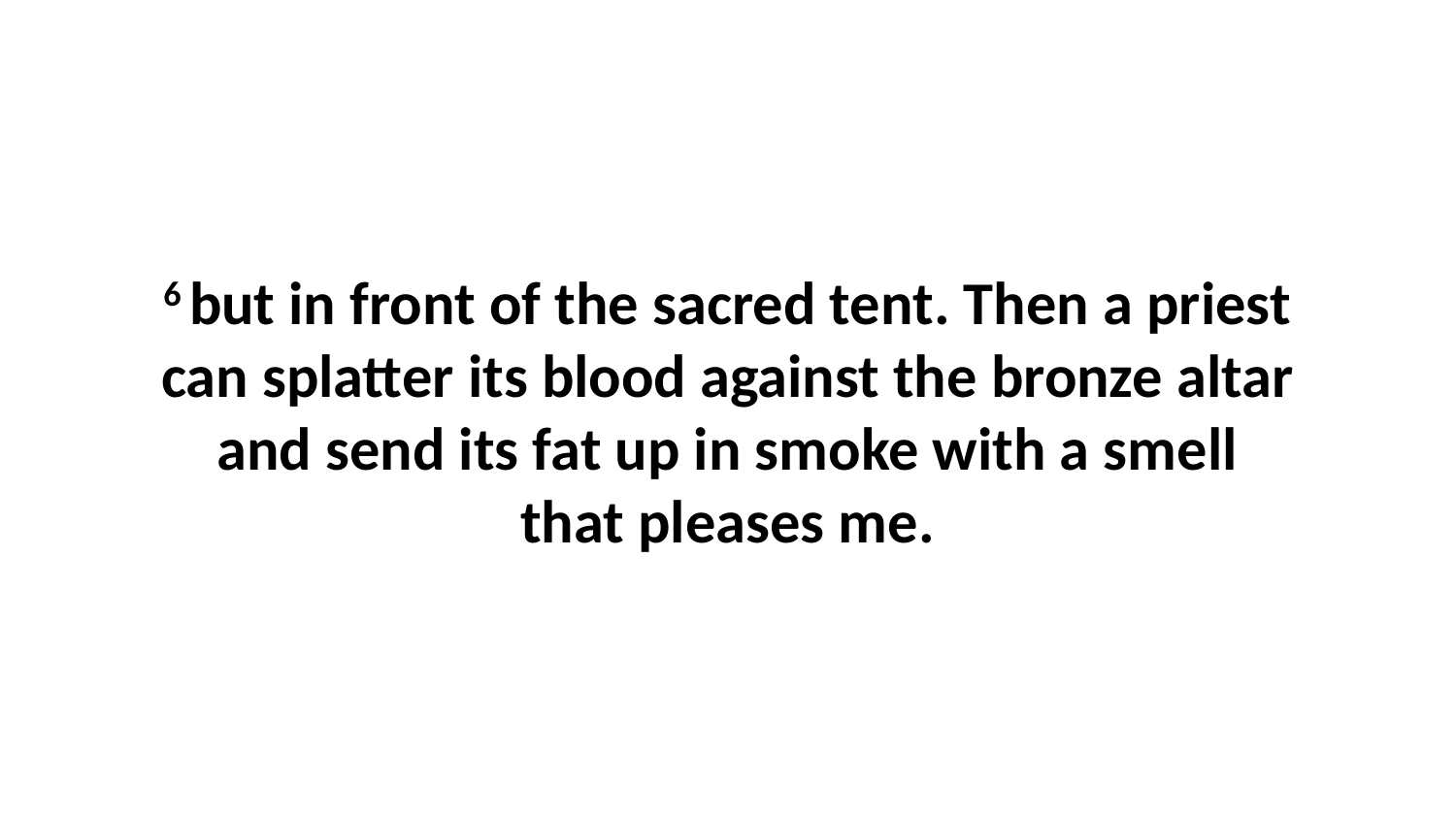

6 but in front of the sacred tent. Then a priest can splatter its blood against the bronze altar and send its fat up in smoke with a smell that pleases me.